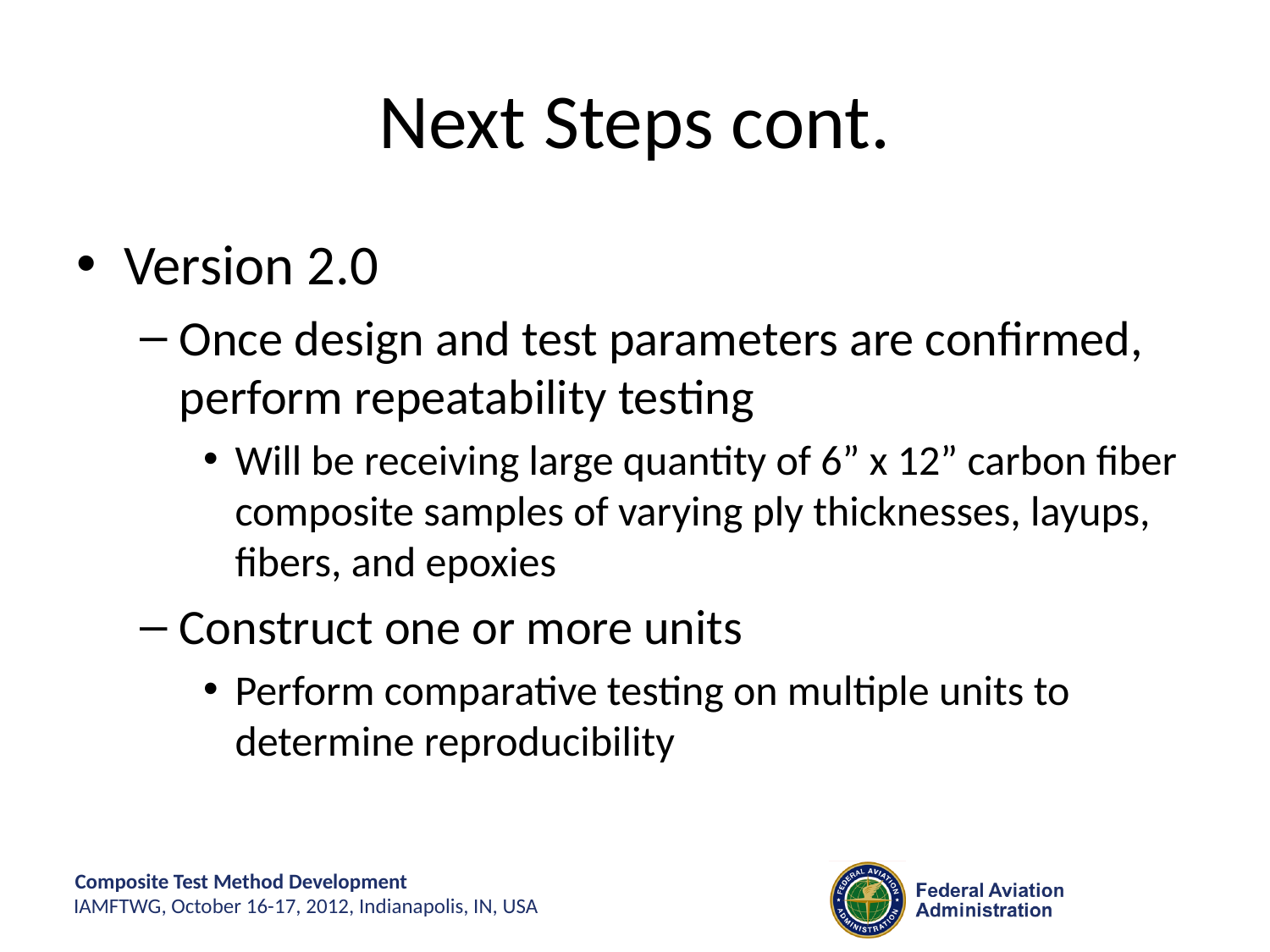

# Next Steps cont.
Version 2.0
Once design and test parameters are confirmed, perform repeatability testing
Will be receiving large quantity of 6” x 12” carbon fiber composite samples of varying ply thicknesses, layups, fibers, and epoxies
Construct one or more units
Perform comparative testing on multiple units to determine reproducibility